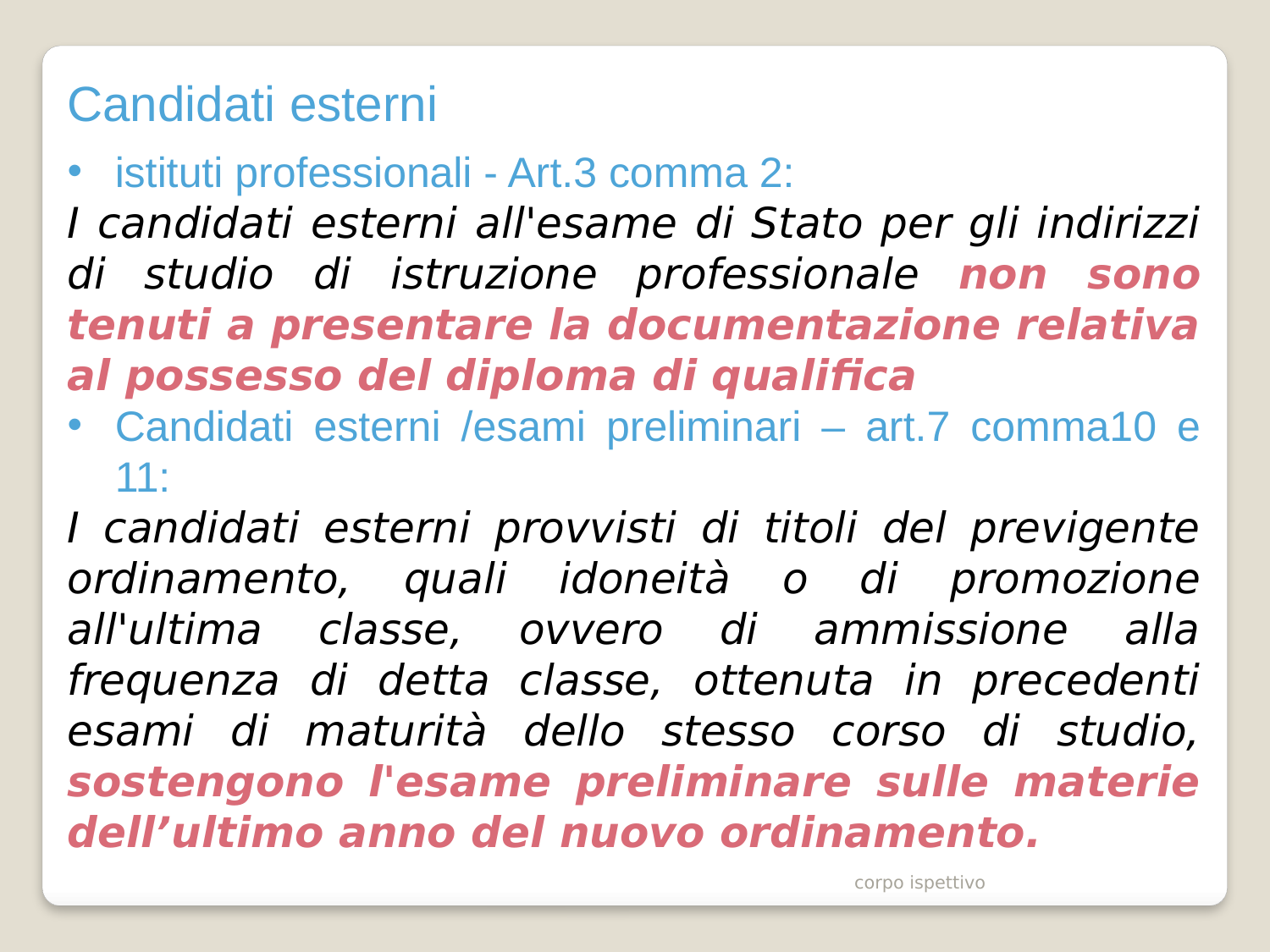

Candidati esterni
istituti professionali - Art.3 comma 2:
I candidati esterni all'esame di Stato per gli indirizzi di studio di istruzione professionale non sono tenuti a presentare la documentazione relativa al possesso del diploma di qualifica
Candidati esterni /esami preliminari – art.7 comma10 e 11:
I candidati esterni provvisti di titoli del previgente ordinamento, quali idoneità o di promozione all'ultima classe, ovvero di ammissione alla frequenza di detta classe, ottenuta in precedenti esami di maturità dello stesso corso di studio, sostengono l'esame preliminare sulle materie dell’ultimo anno del nuovo ordinamento.
corpo ispettivo